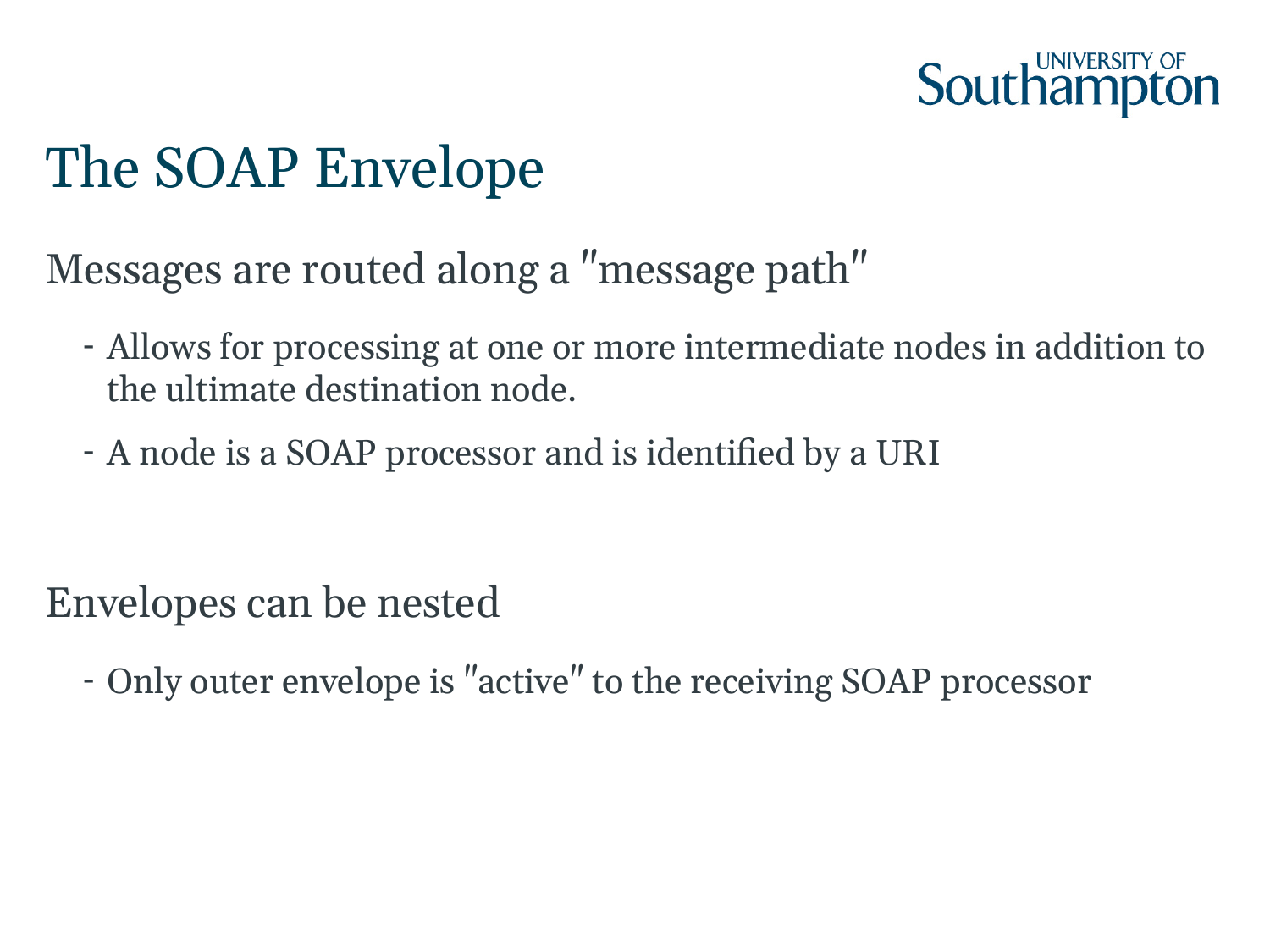

# The SOAP Envelope
Messages are routed along a "message path"
Allows for processing at one or more intermediate nodes in addition to the ultimate destination node.
A node is a SOAP processor and is identified by a URI

Envelopes can be nested
Only outer envelope is "active" to the receiving SOAP processor